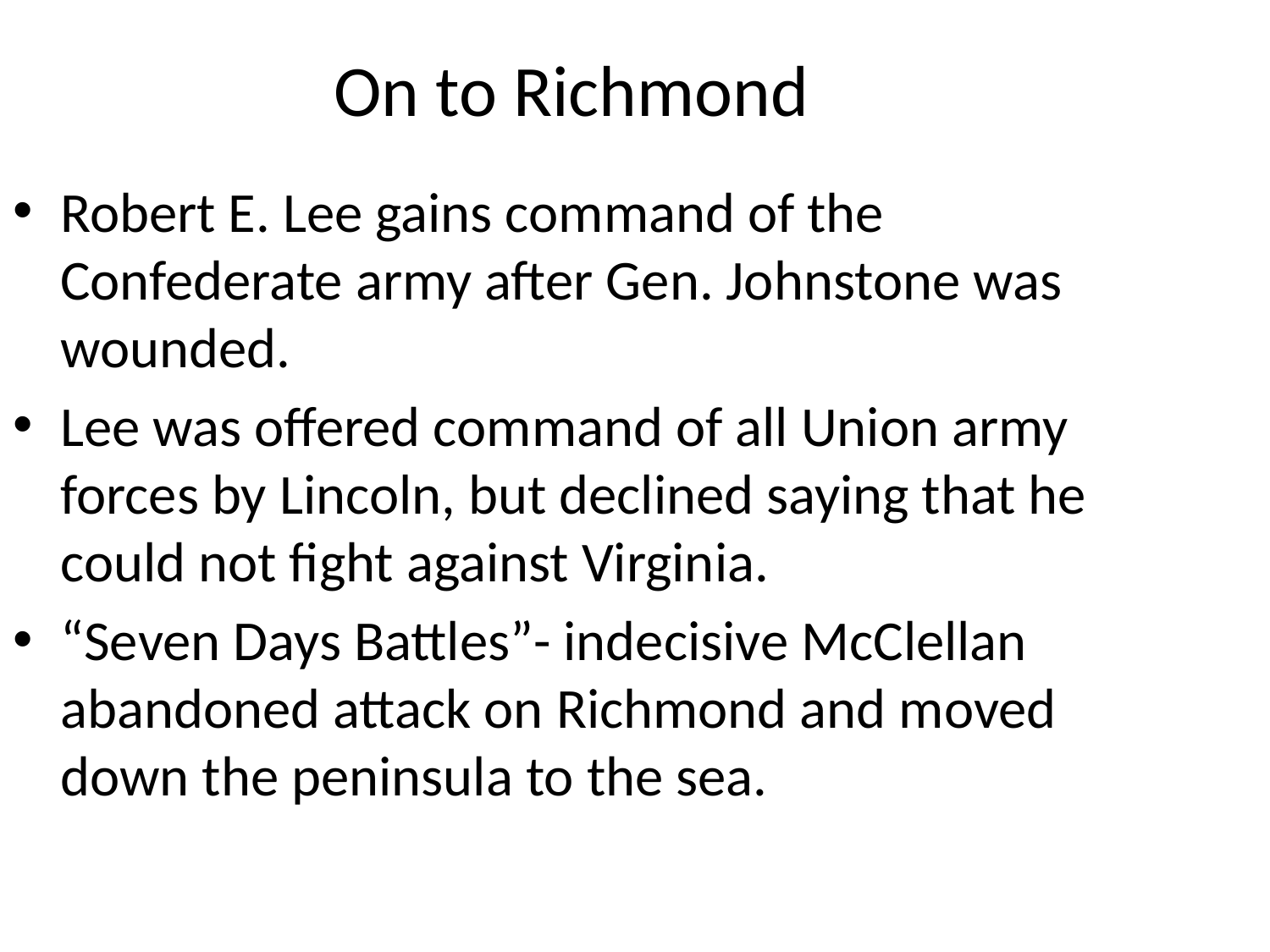

On to Richmond
Robert E. Lee gains command of the Confederate army after Gen. Johnstone was wounded.
Lee was offered command of all Union army forces by Lincoln, but declined saying that he could not fight against Virginia.
“Seven Days Battles”- indecisive McClellan abandoned attack on Richmond and moved down the peninsula to the sea.